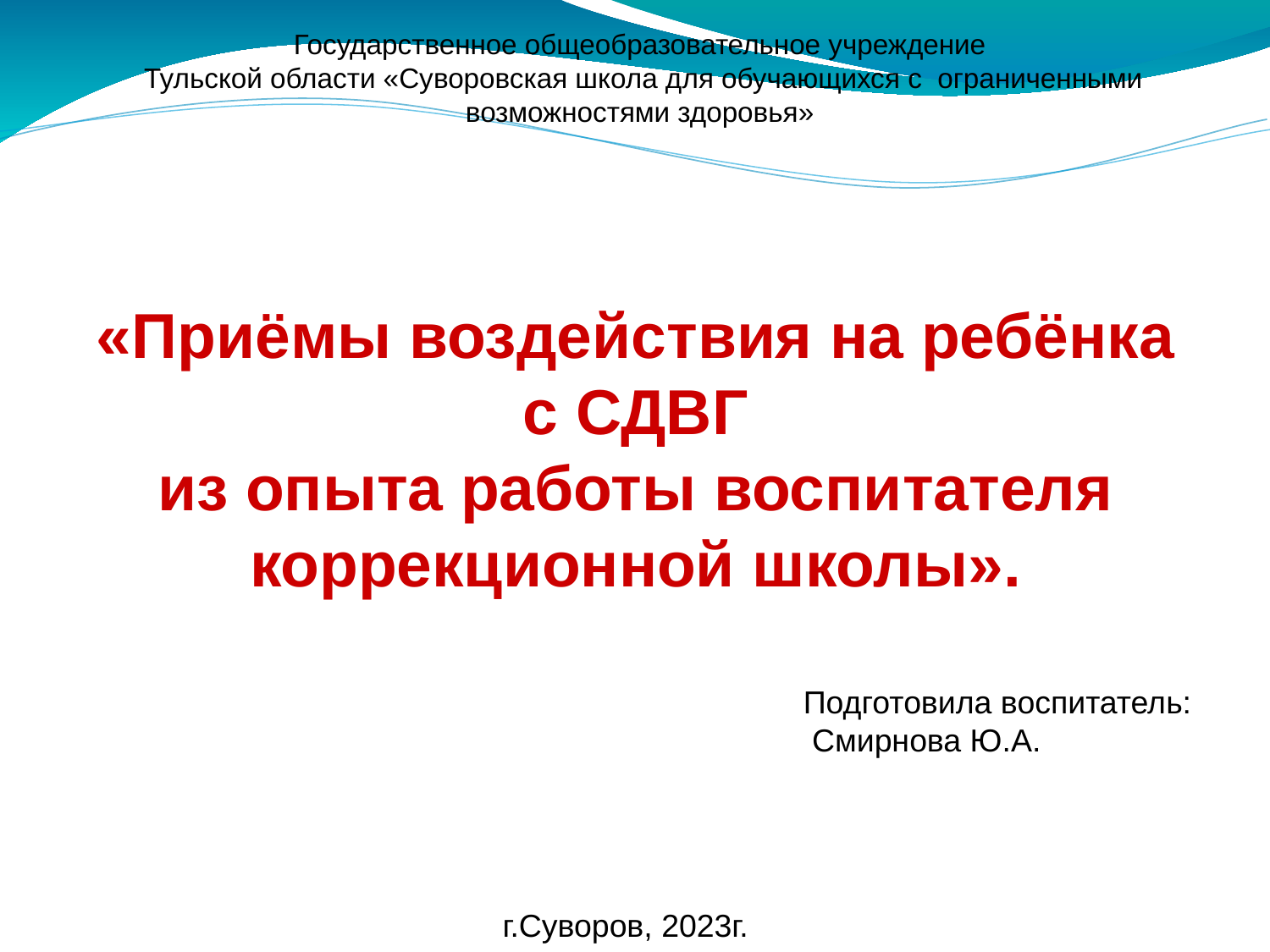

Государственное общеобразовательное учреждение
 Тульской области «Суворовская школа для обучающихся с  ограниченными
возможностями здоровья»
«Приёмы воздействия на ребёнка с СДВГ
из опыта работы воспитателя
коррекционной школы».
Подготовила воспитатель:
 Смирнова Ю.А.

г.Суворов, 2023г.